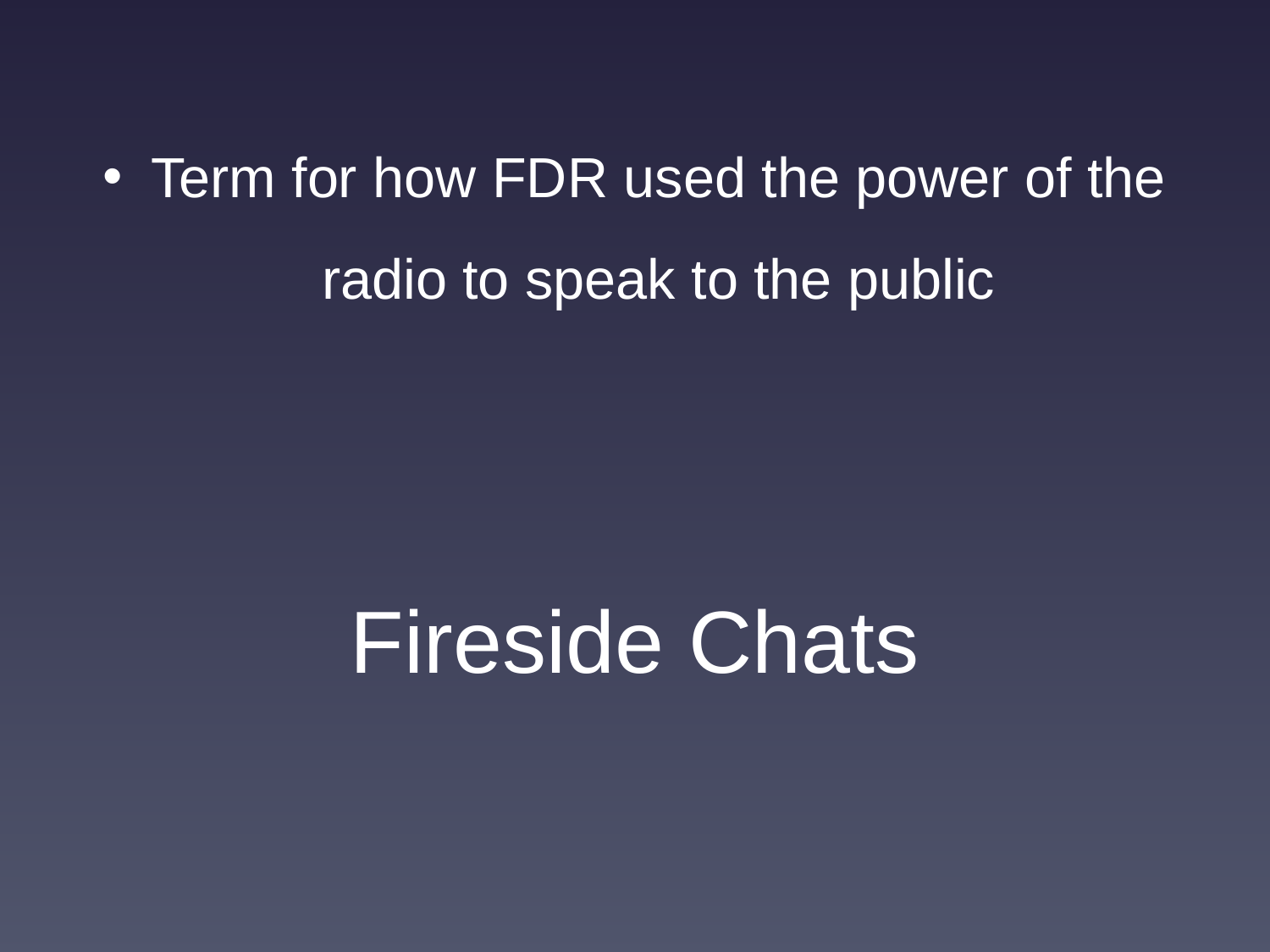

Term for how FDR used the power of the radio to speak to the public
# Fireside Chats